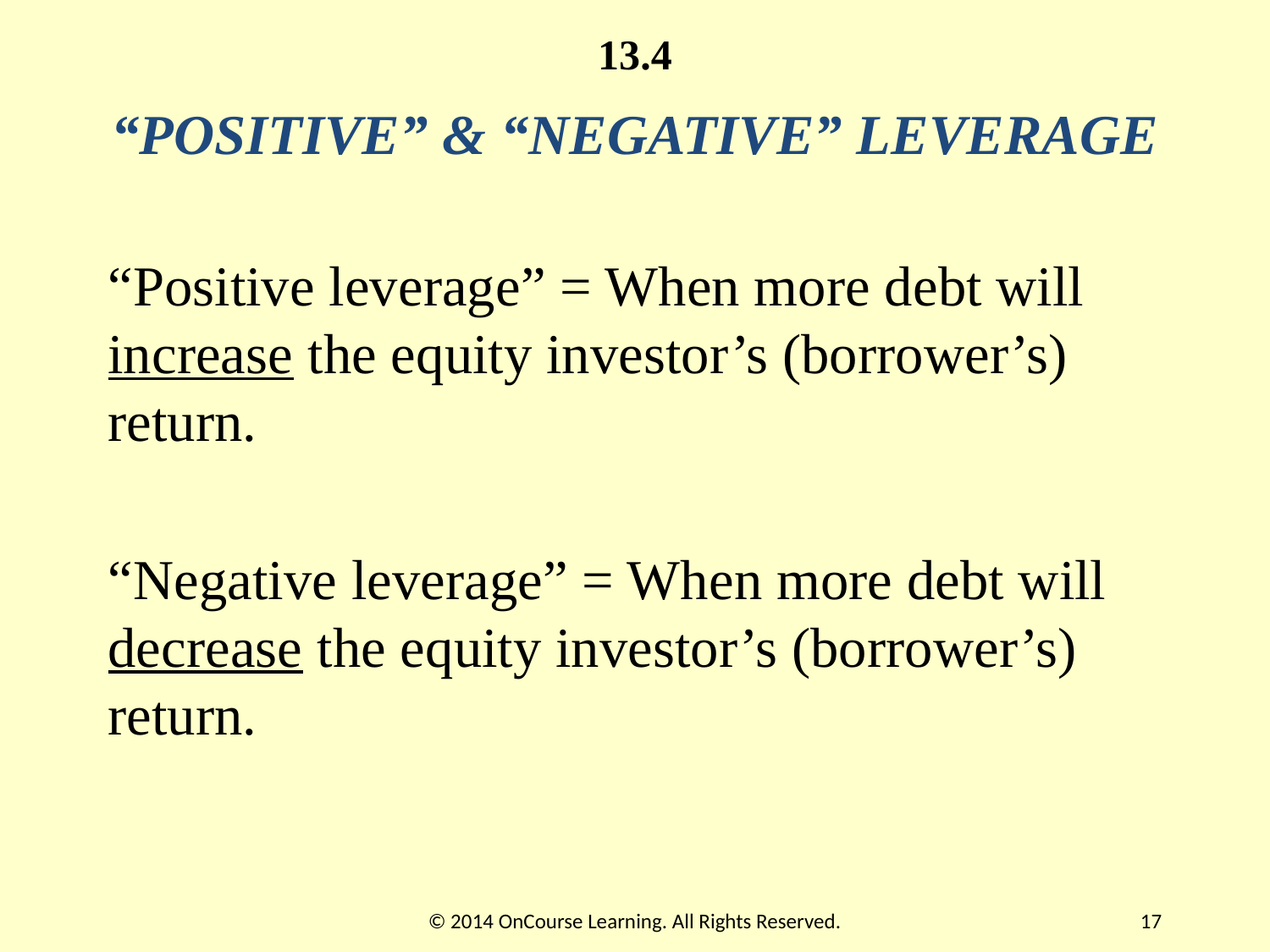

13.4
# “POSITIVE” & “NEGATIVE” LEVERAGE
“Positive leverage” = When more debt will increase the equity investor’s (borrower’s) return.

“Negative leverage” = When more debt will decrease the equity investor’s (borrower’s) return.
© 2014 OnCourse Learning. All Rights Reserved.
17